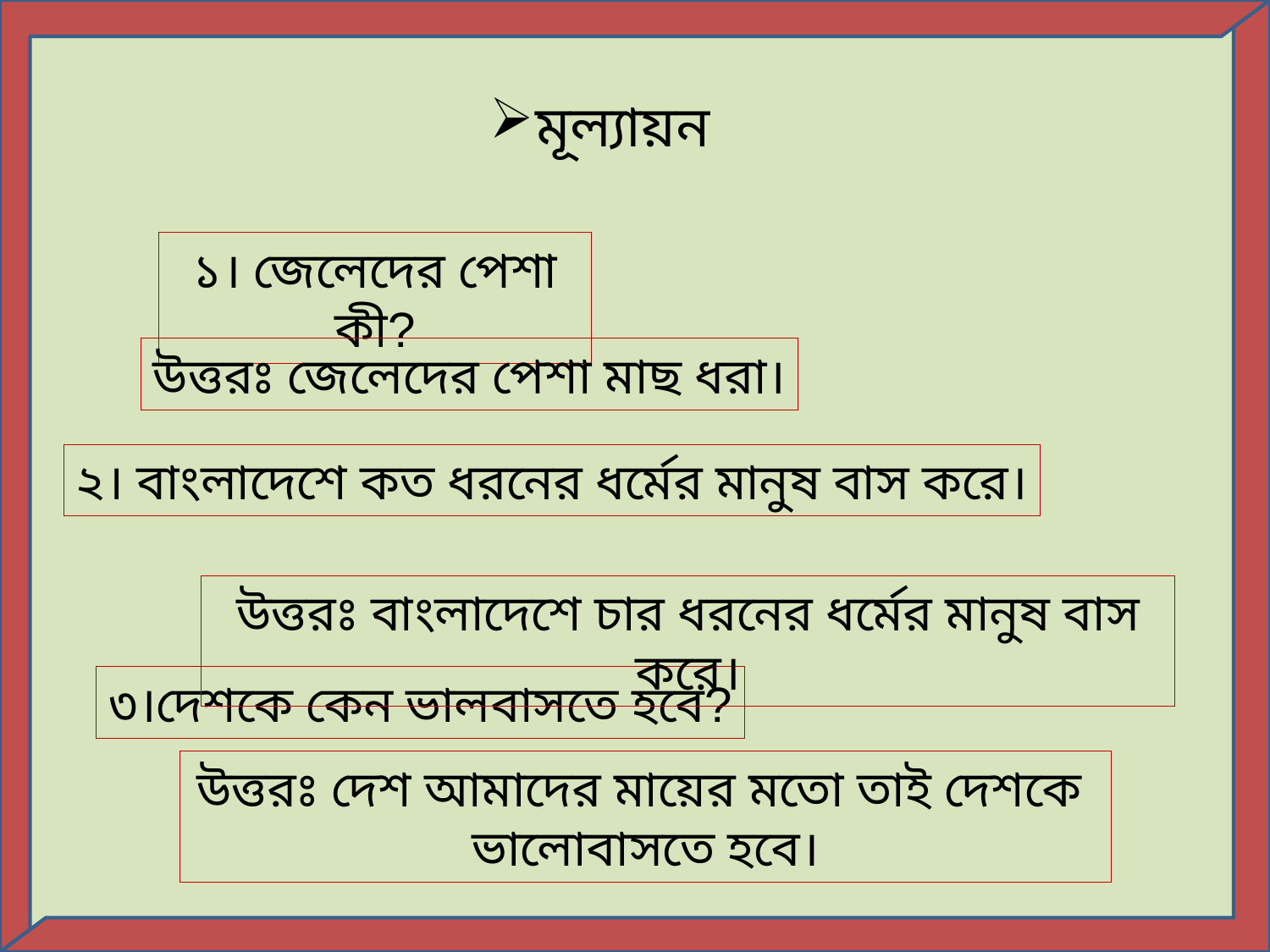

মূল্যায়ন
১। জেলেদের পেশা কী?
উত্তরঃ জেলেদের পেশা মাছ ধরা।
২। বাংলাদেশে কত ধরনের ধর্মের মানুষ বাস করে।
উত্তরঃ বাংলাদেশে চার ধরনের ধর্মের মানুষ বাস করে।
৩।দেশকে কেন ভালবাসতে হবে?
উত্তরঃ দেশ আমাদের মায়ের মতো তাই দেশকে
ভালোবাসতে হবে।